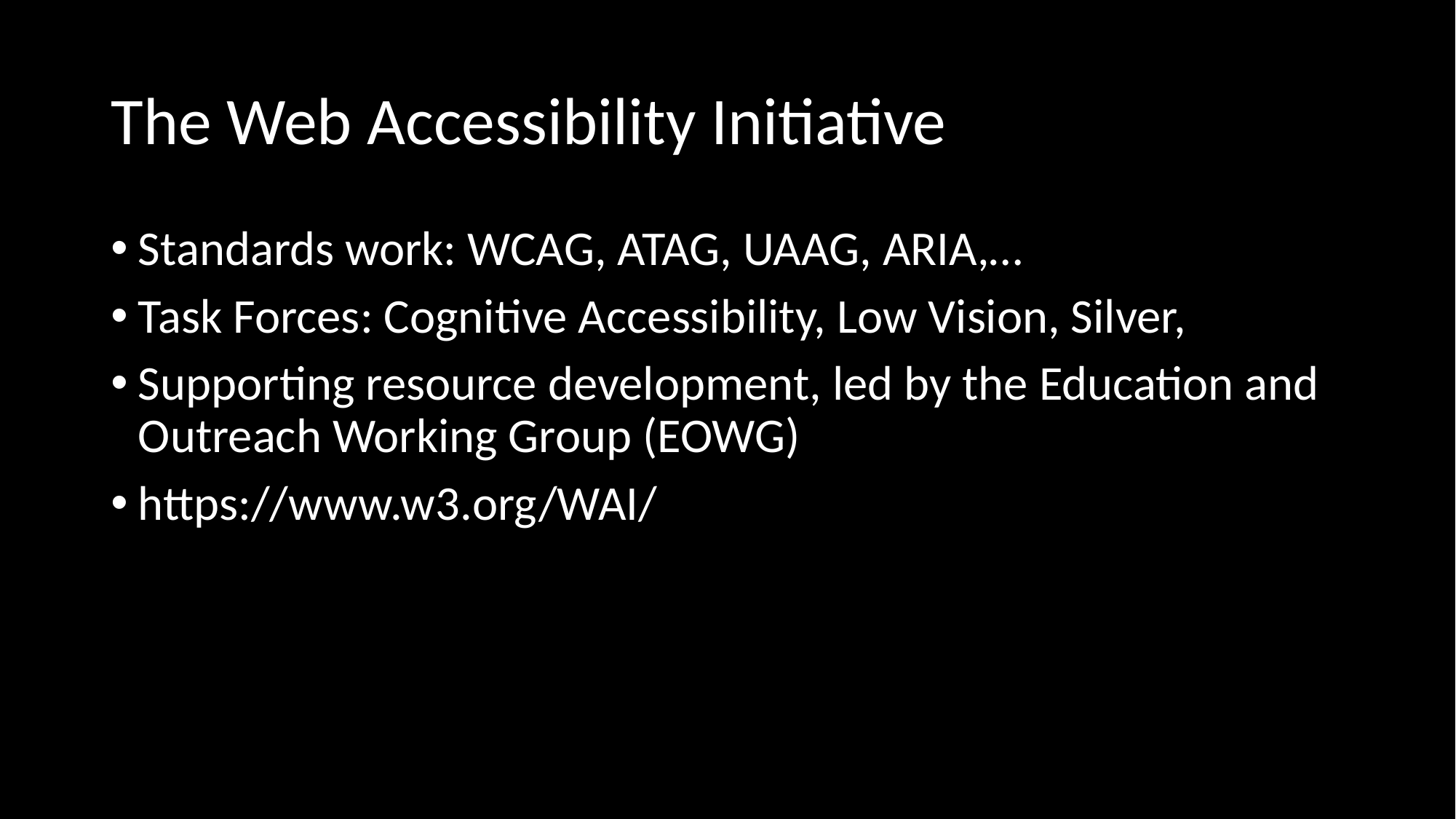

# The Web Accessibility Initiative
Standards work: WCAG, ATAG, UAAG, ARIA,…
Task Forces: Cognitive Accessibility, Low Vision, Silver,
Supporting resource development, led by the Education and Outreach Working Group (EOWG)
https://www.w3.org/WAI/